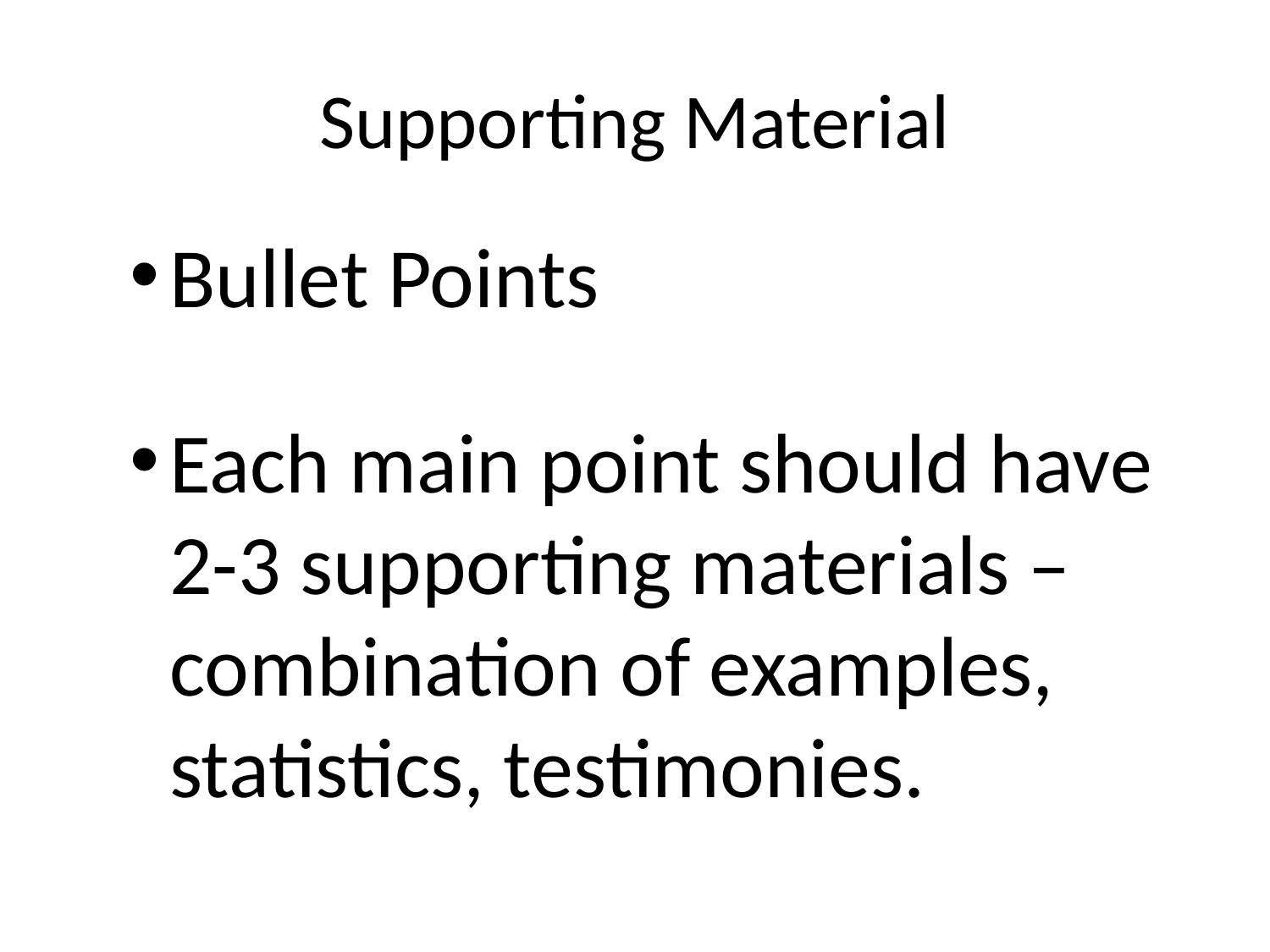

# Supporting Material
Bullet Points
Each main point should have 2-3 supporting materials – combination of examples, statistics, testimonies.